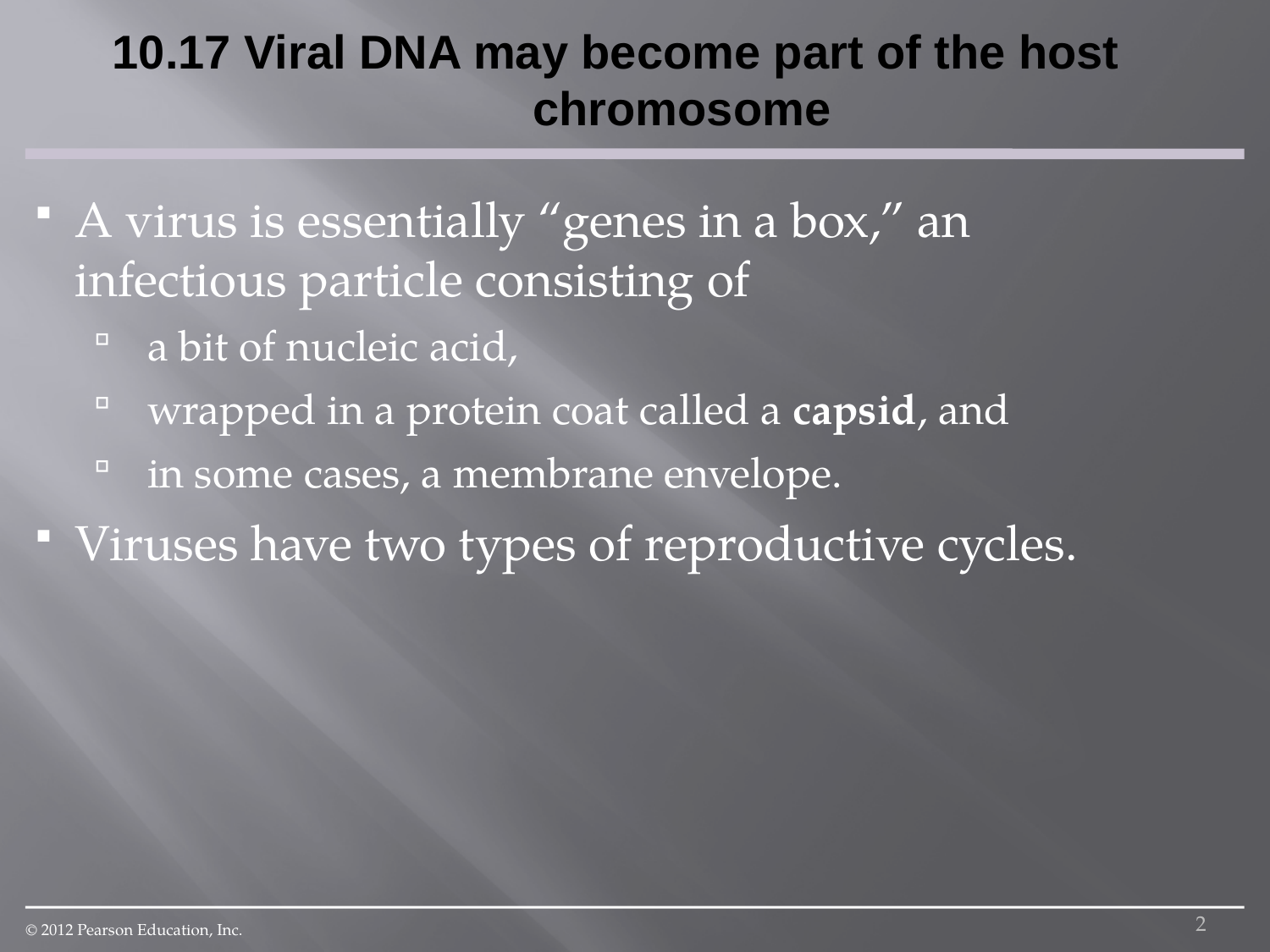

10.17 Viral DNA may become part of the host chromosome
0

A virus is essentially “genes in a box,” an infectious particle consisting of
a bit of nucleic acid,
wrapped in a protein coat called a capsid, and
in some cases, a membrane envelope.
Viruses have two types of reproductive cycles.
2

© 2012 Pearson Education, Inc.